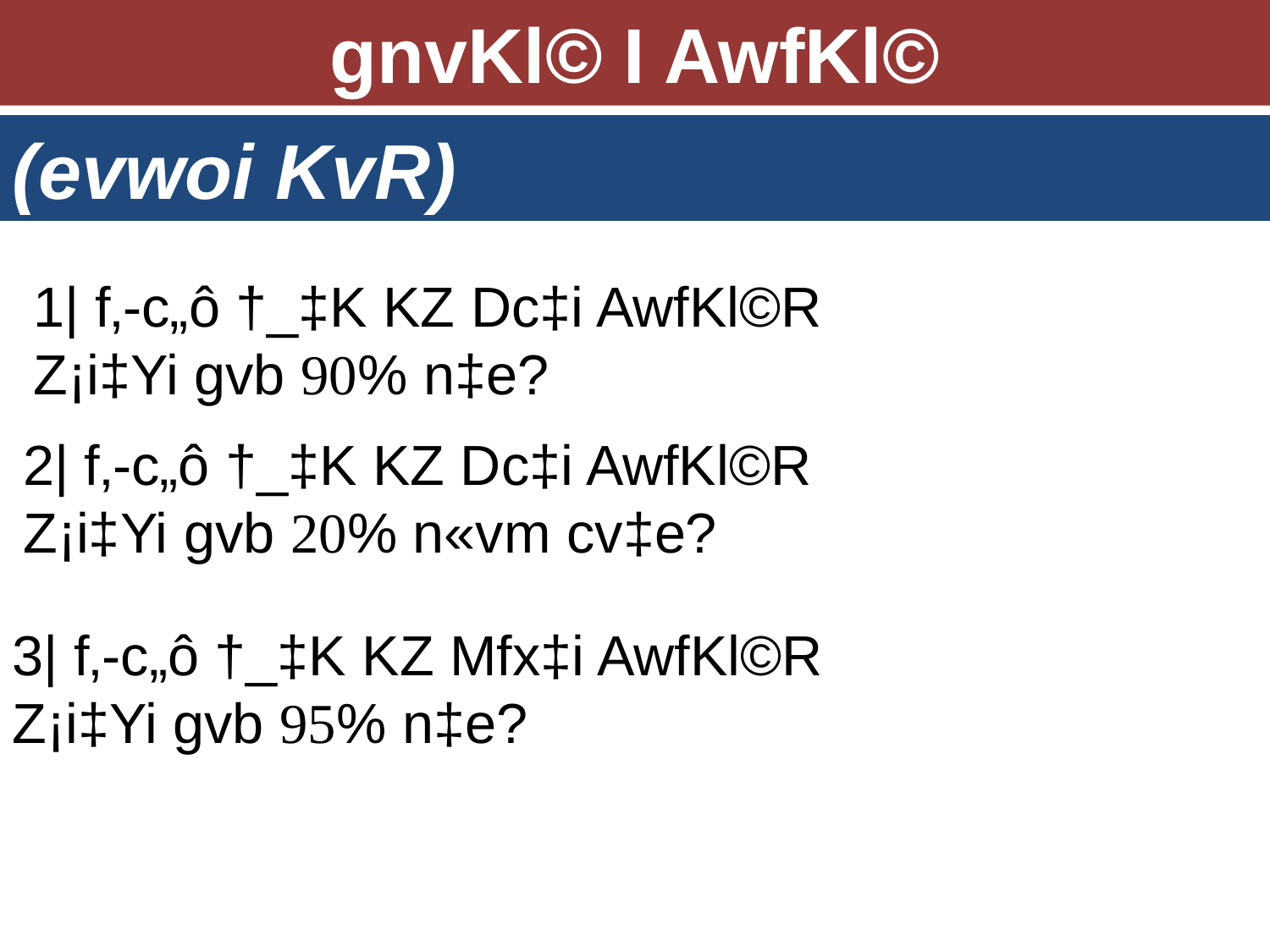

gnvKl© I AwfKl©
(evwoi KvR)
1| f‚-c„ô †_‡K KZ Dc‡i AwfKl©R Z¡i‡Yi gvb 90% n‡e?
2| f‚-c„ô †_‡K KZ Dc‡i AwfKl©R Z¡i‡Yi gvb 20% n«vm cv‡e?
3| f‚-c„ô †_‡K KZ Mfx‡i AwfKl©R Z¡i‡Yi gvb 95% n‡e?